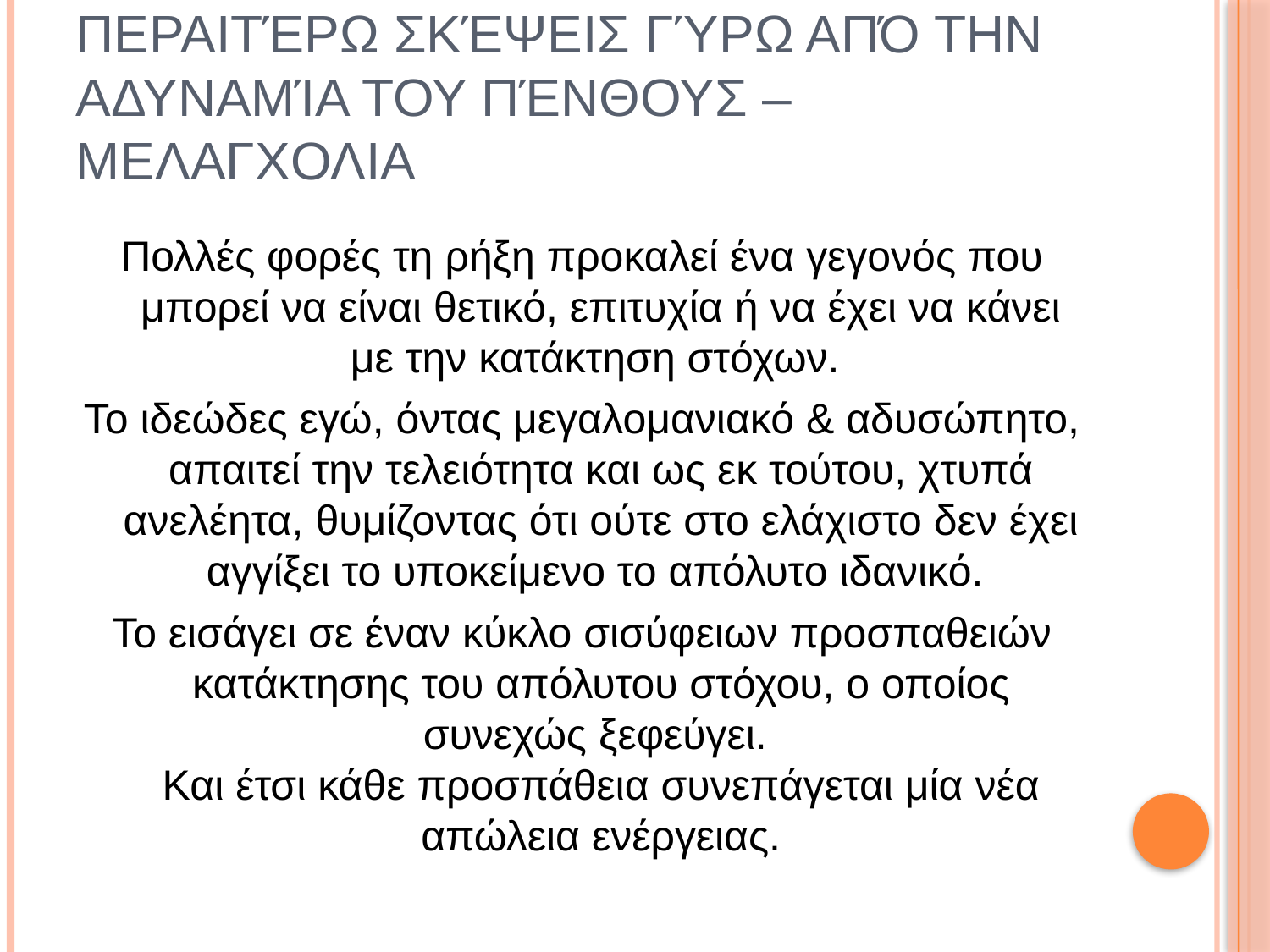

# Περαιτέρω σκέψεισ γύρω από την αδυναμία του πένθουσ – μελαγχολια
Πολλές φορές τη ρήξη προκαλεί ένα γεγονός που μπορεί να είναι θετικό, επιτυχία ή να έχει να κάνει με την κατάκτηση στόχων.
Το ιδεώδες εγώ, όντας μεγαλομανιακό & αδυσώπητο, απαιτεί την τελειότητα και ως εκ τούτου, χτυπά ανελέητα, θυμίζοντας ότι ούτε στο ελάχιστο δεν έχει αγγίξει το υποκείμενο το απόλυτο ιδανικό.
Το εισάγει σε έναν κύκλο σισύφειων προσπαθειών κατάκτησης του απόλυτου στόχου, ο οποίος συνεχώς ξεφεύγει.
Και έτσι κάθε προσπάθεια συνεπάγεται μία νέα απώλεια ενέργειας.